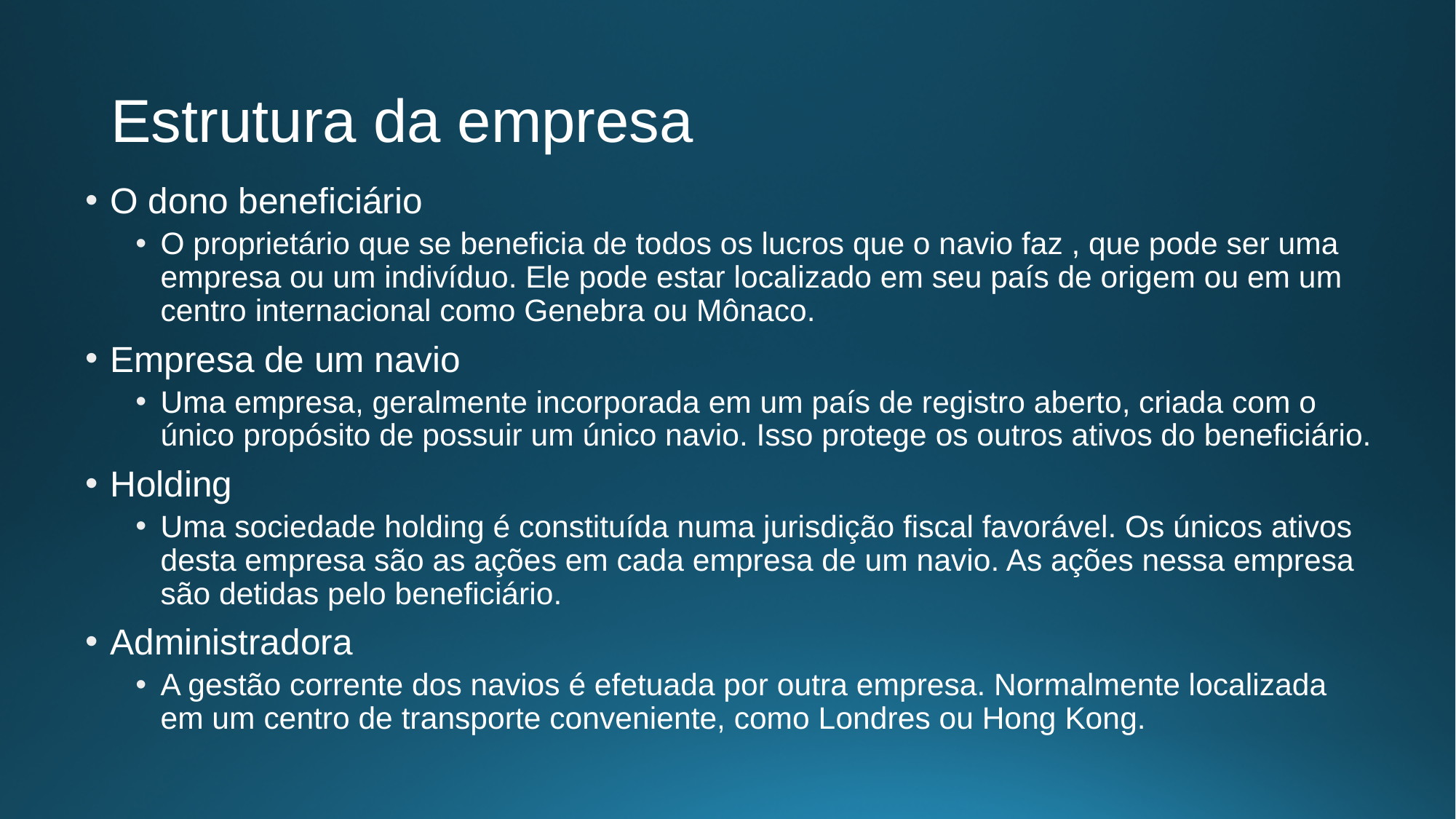

# Estrutura da empresa
O dono beneficiário
O proprietário que se beneficia de todos os lucros que o navio faz , que pode ser uma empresa ou um indivíduo. Ele pode estar localizado em seu país de origem ou em um centro internacional como Genebra ou Mônaco.
Empresa de um navio
Uma empresa, geralmente incorporada em um país de registro aberto, criada com o único propósito de possuir um único navio. Isso protege os outros ativos do beneficiário.
Holding
Uma sociedade holding é constituída numa jurisdição fiscal favorável. Os únicos ativos desta empresa são as ações em cada empresa de um navio. As ações nessa empresa são detidas pelo beneficiário.
Administradora
A gestão corrente dos navios é efetuada por outra empresa. Normalmente localizada em um centro de transporte conveniente, como Londres ou Hong Kong.